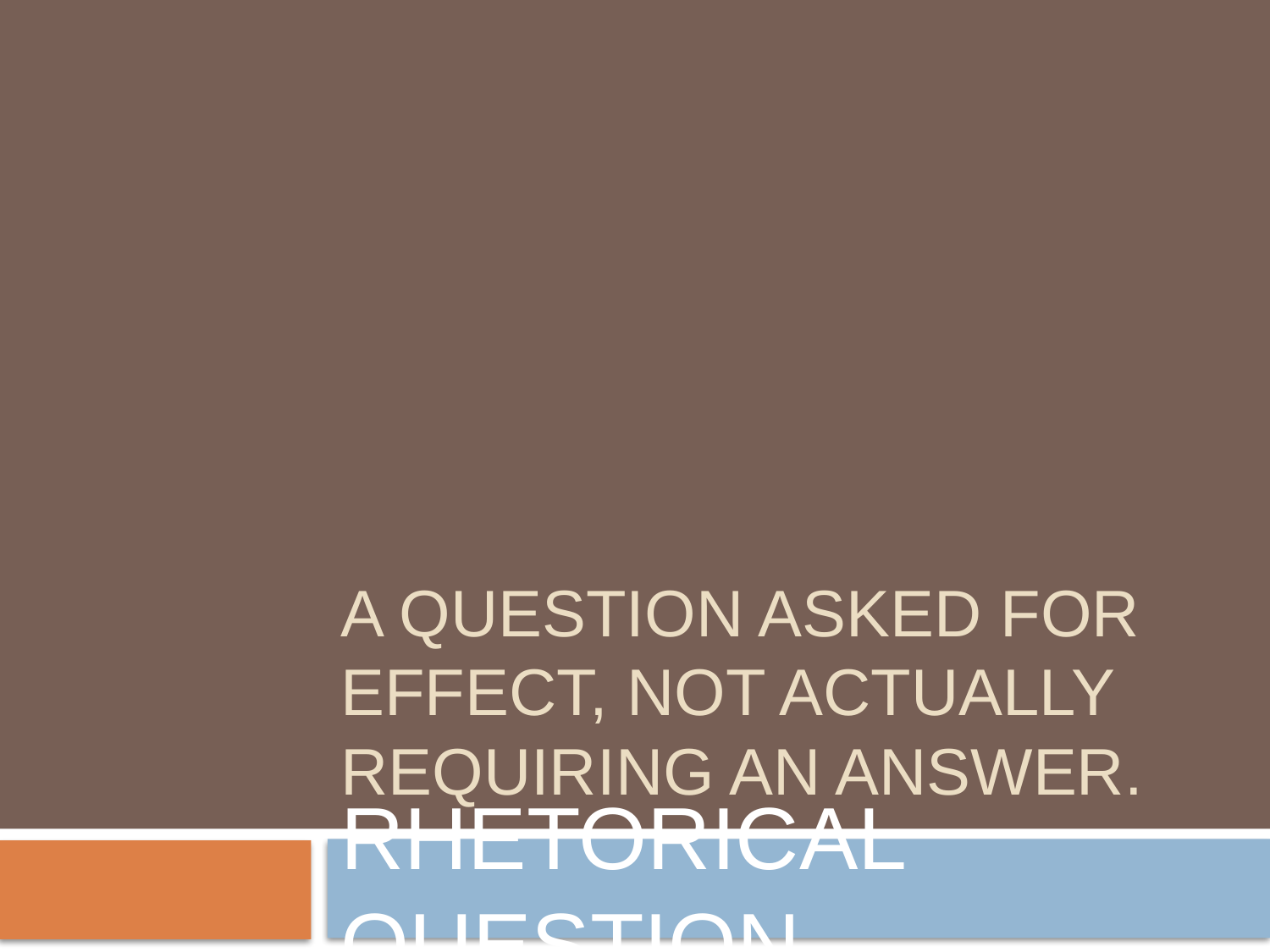

# A question asked for effect, not actually requiring an answer.
RHETORICAL QUESTION